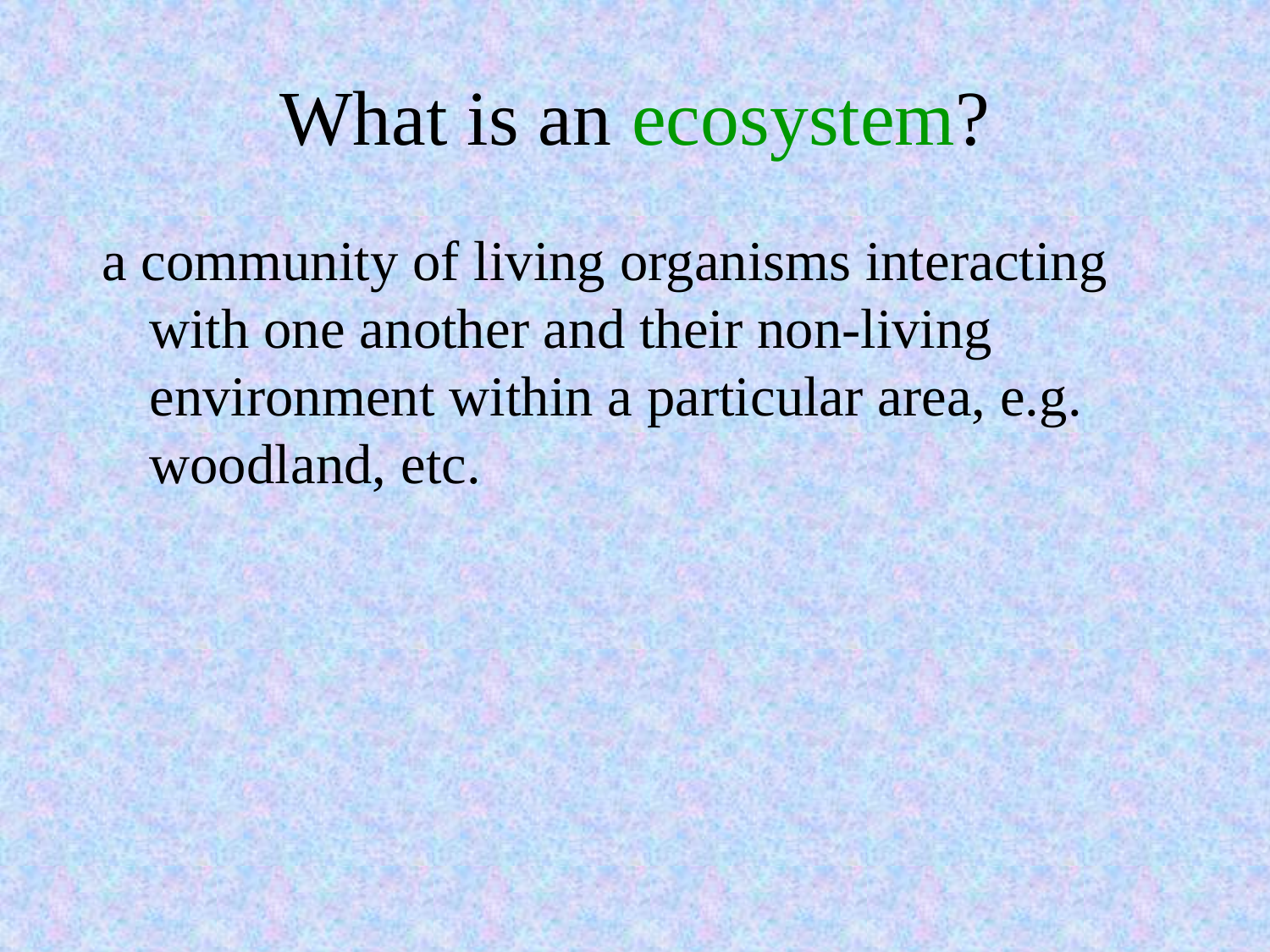

# What is an ecosystem?
a community of living organisms interacting with one another and their non-living environment within a particular area, e.g. woodland, etc.
2